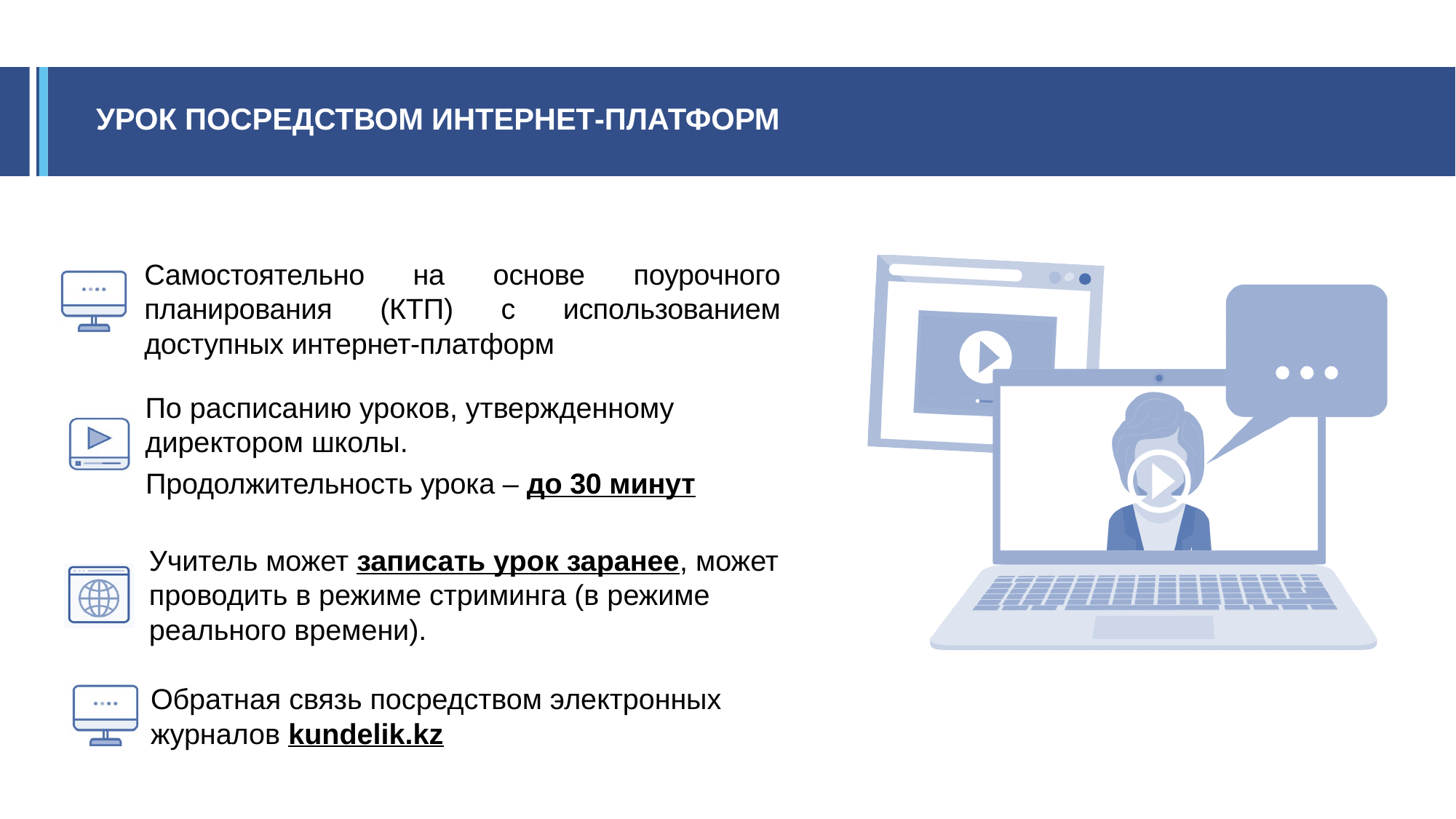

УРОК ПОСРЕДСТВОМ ИНТЕРНЕТ-ПЛАТФОРМ
Самостоятельно на основе поурочного планирования (КТП) с использованием доступных интернет-платформ

По расписанию уроков, утвержденному директором школы.

Продолжительность урока – до 30 минут
Учитель может записать урок заранее, может проводить в режиме стриминга (в режиме реального времени).

Обратная связь посредством электронных журналов kundelik.kz